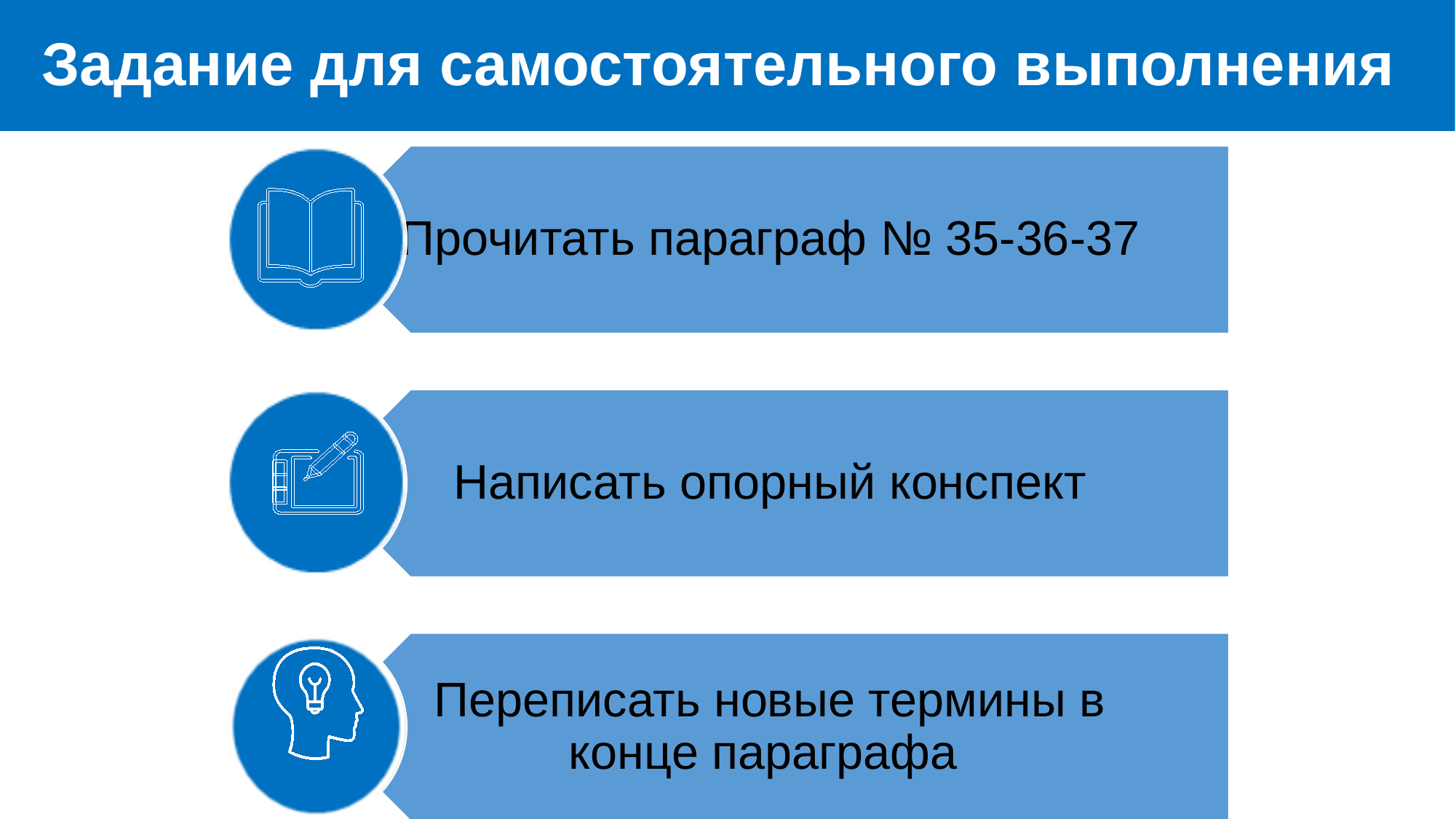

Задание для самостоятельного выполнения
Прочитать параграф № 35-36-37
 Написать опорный конспект
Переписать новые термины в конце параграфа